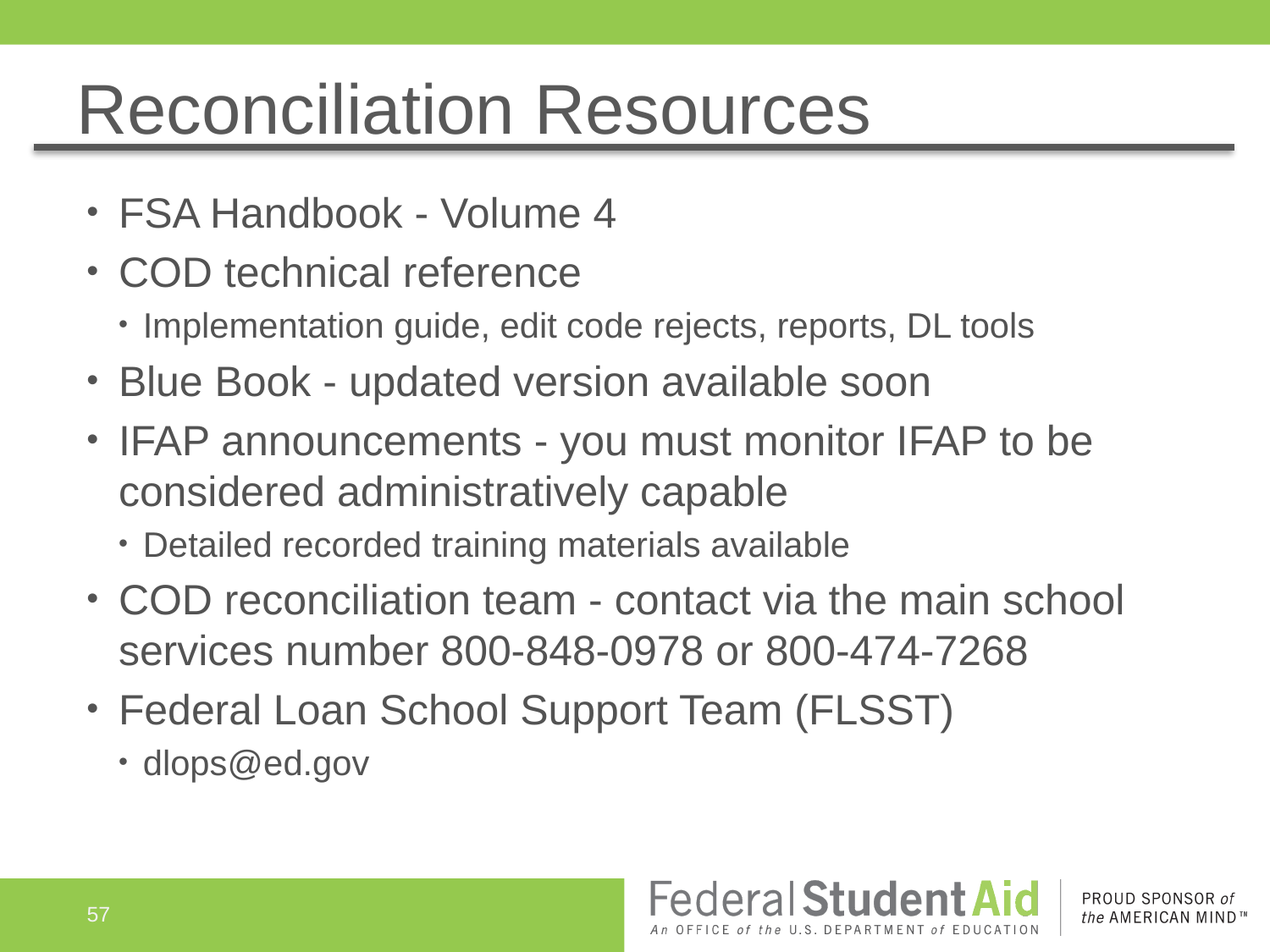

# Reconciliation Resources
FSA Handbook - Volume 4
COD technical reference
Implementation guide, edit code rejects, reports, DL tools
Blue Book - updated version available soon
IFAP announcements - you must monitor IFAP to be considered administratively capable
Detailed recorded training materials available
COD reconciliation team - contact via the main school services number 800-848-0978 or 800-474-7268
Federal Loan School Support Team (FLSST)
dlops@ed.gov
57